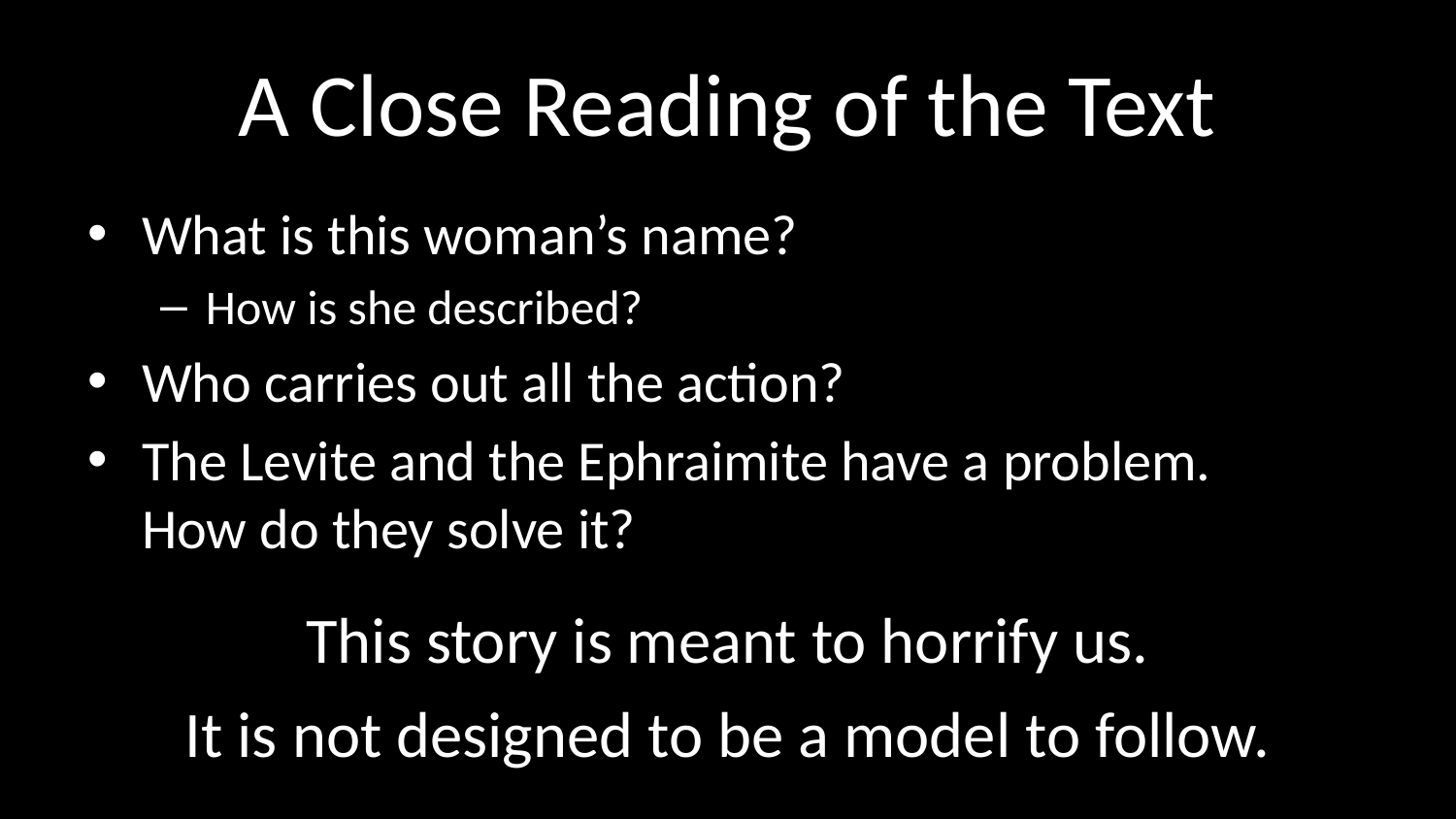

# A Close Reading of the Text
What is this woman’s name?
How is she described?
Who carries out all the action?
The Levite and the Ephraimite have a problem.
How do they solve it?
This story is meant to horrify us.
It is not designed to be a model to follow.